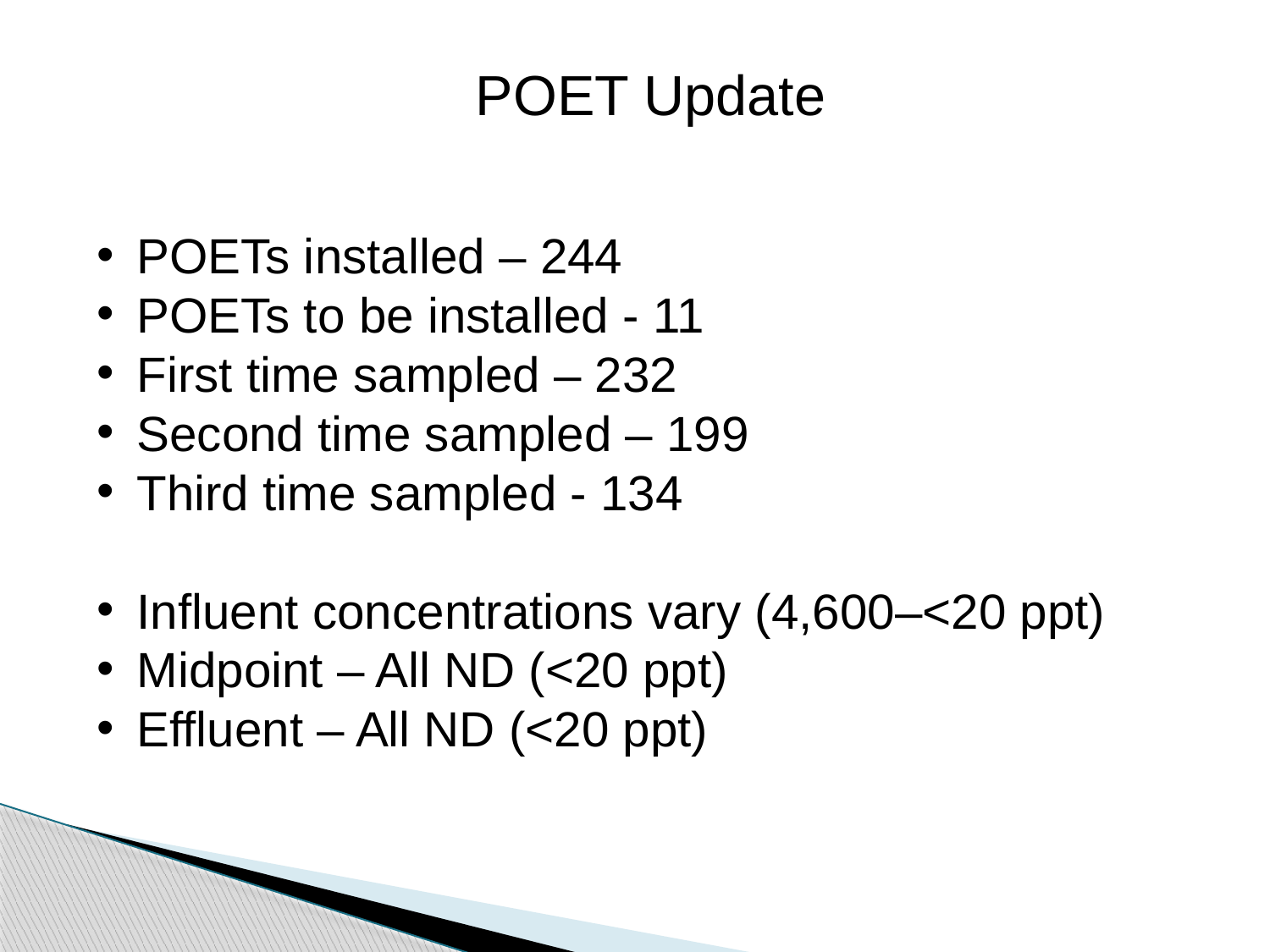

POET Update

POETs installed – 244
POETs to be installed - 11
First time sampled – 232
Second time sampled – 199
Third time sampled - 134

Influent concentrations vary (4,600–<20 ppt)
Midpoint – All ND (<20 ppt)
Effluent – All ND (<20 ppt)